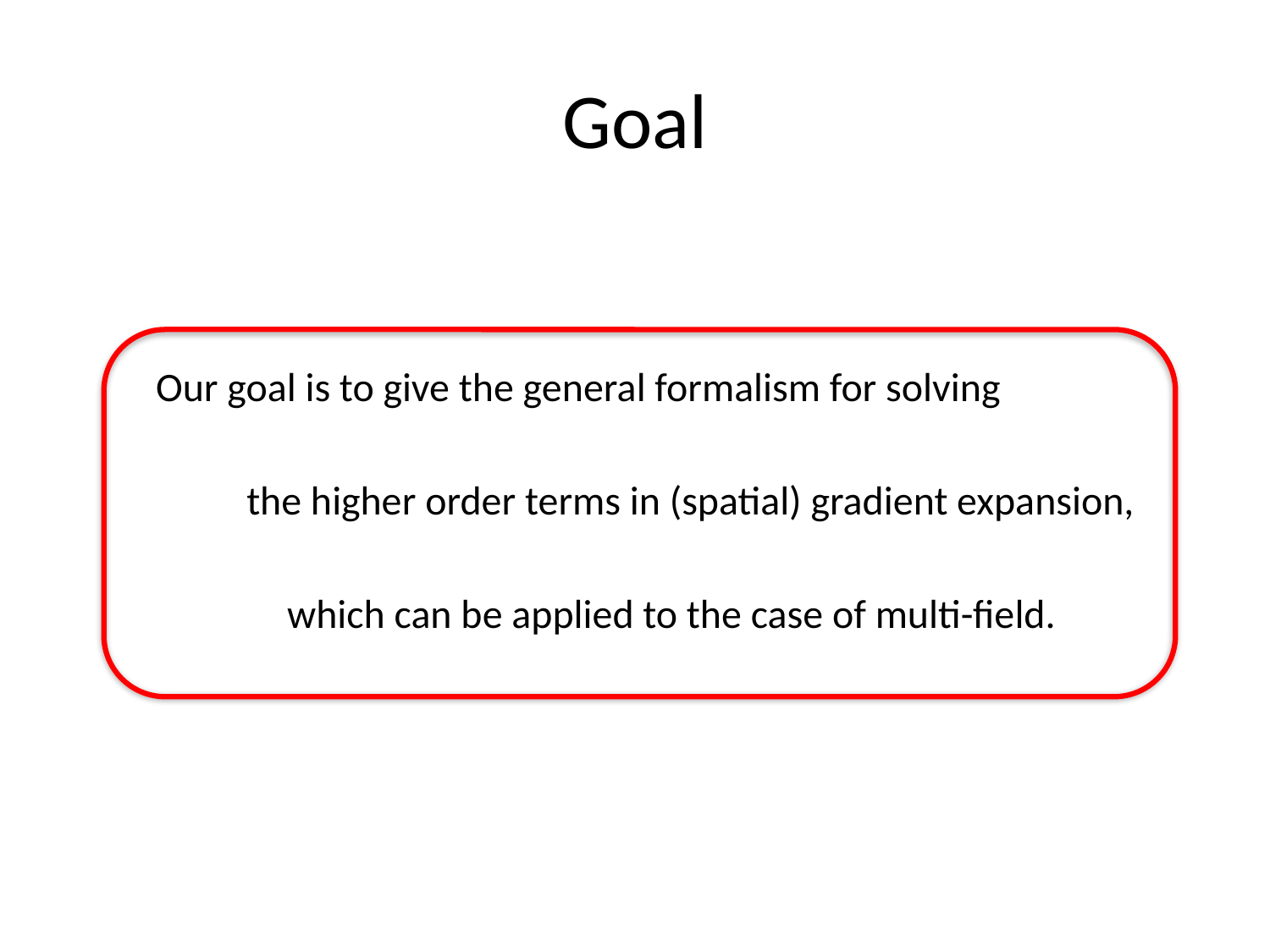

# Goal

Our goal is to give the general formalism for solving

　　the higher order terms in (spatial) gradient expansion,

　　　which can be applied to the case of multi-field.